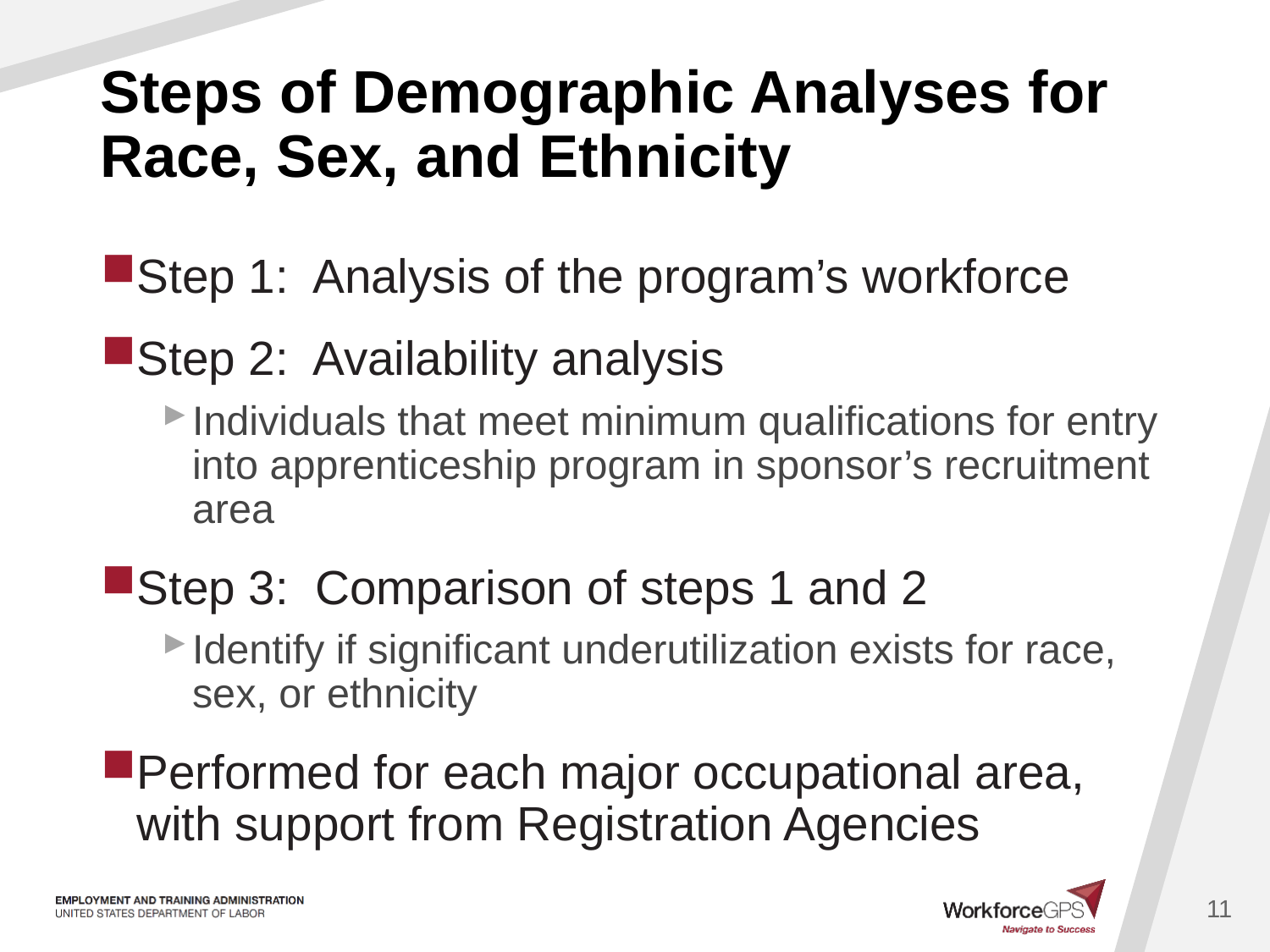

# Steps of Demographic Analyses for Race, Sex, and Ethnicity
Step 1:  Analysis of the program’s workforce
Step 2:  Availability analysis
Individuals that meet minimum qualifications for entry into apprenticeship program in sponsor’s recruitment area
Step 3:  Comparison of steps 1 and 2
Identify if significant underutilization exists for race, sex, or ethnicity
Performed for each major occupational area, with support from Registration Agencies

11